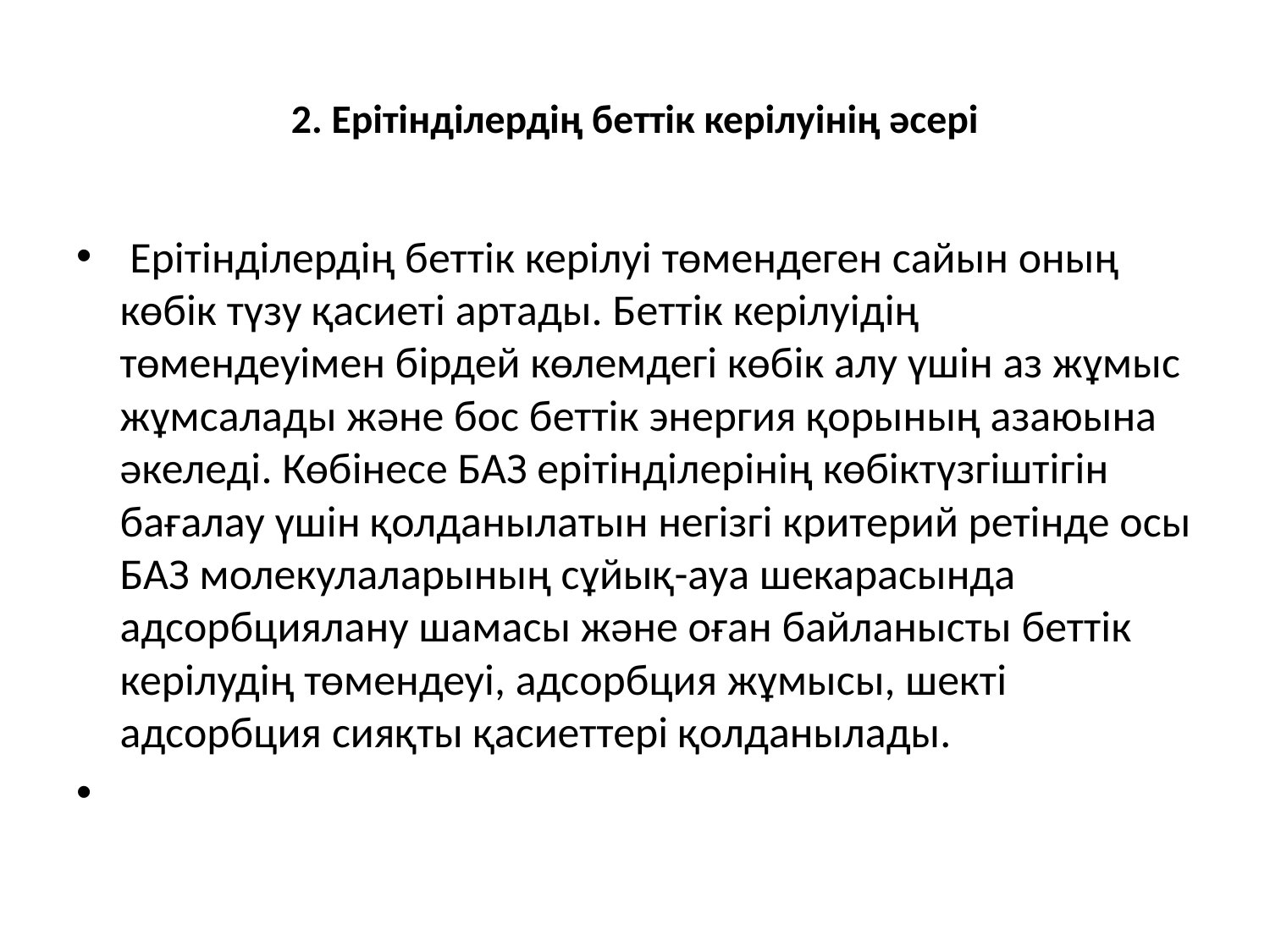

# 2. Ерiтiндiлердiң беттiк керiлуiнiң әсерi
 Ерiтiндiлердiң беттiк керiлуi төмендеген сайын оның көбiк түзу қасиетi артады. Беттік керілуідің төмендеуімен бірдей көлемдегі көбік алу үшін аз жұмыс жұмсалады және бос беттік энергия қорының азаюына әкеледі. Көбінесе БАЗ ерітінділерінің көбіктүзгіштігін бағалау үшін қолданылатын негізгі критерий ретінде осы БАЗ молекулаларының сұйық-ауа шекарасында адсорбциялану шамасы және оған байланысты беттік керілудің төмендеуі, адсорбция жұмысы, шекті адсорбция сияқты қасиеттері қолданылады.